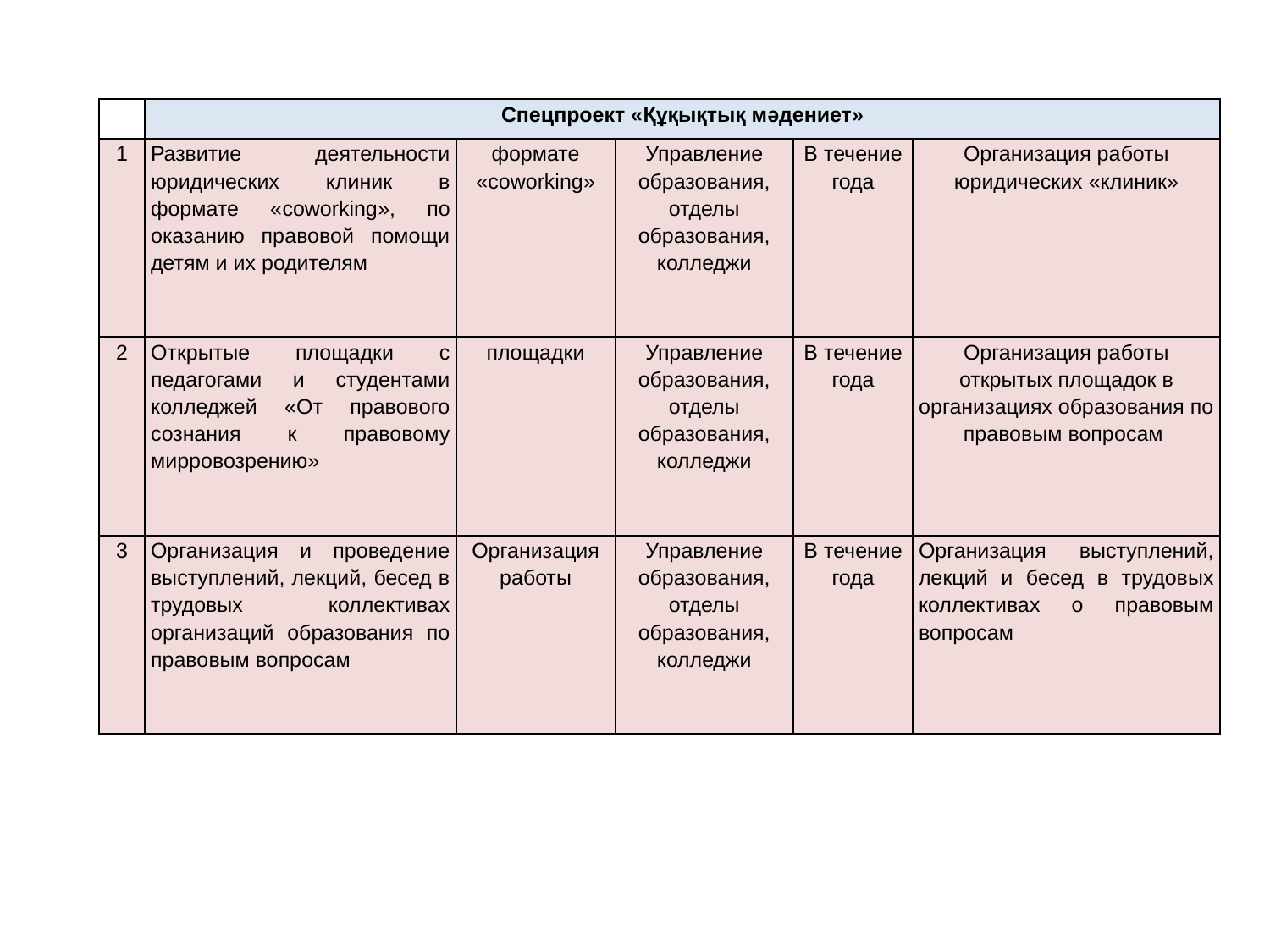

|  | Спецпроект «Құқықтық мәдениет» |  |  |  |  |
| --- | --- | --- | --- | --- | --- |
| 1 | Развитие деятельности юридических клиник в формате «coworking», по оказанию правовой помощи детям и их родителям | формате «coworking» | Управление образования, отделы образования, колледжи | В течение года | Организация работы юридических «клиник» |
| 2 | Открытые площадки с педагогами и студентами колледжей «От правового сознания к правовому мирровозрению» | площадки | Управление образования, отделы образования, колледжи | В течение года | Организация работы открытых площадок в организациях образования по правовым вопросам |
| 3 | Организация и проведение выступлений, лекций, бесед в трудовых коллективах организаций образования по правовым вопросам | Организация работы | Управление образования, отделы образования, колледжи | В течение года | Организация выступлений, лекций и бесед в трудовых коллективах о правовым вопросам |